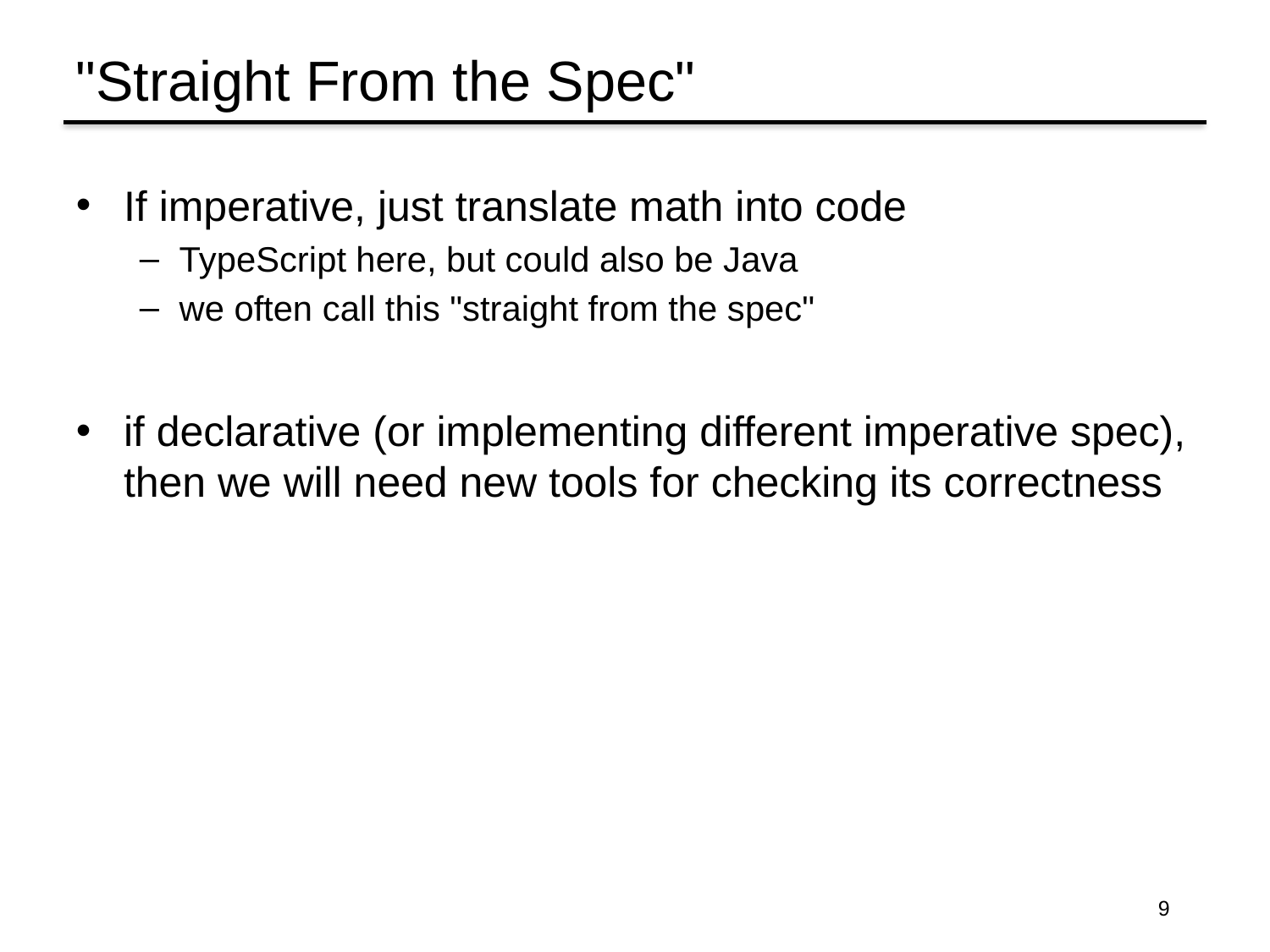

# "Straight From the Spec"
If imperative, just translate math into code
TypeScript here, but could also be Java
we often call this "straight from the spec"

if declarative (or implementing different imperative spec), then we will need new tools for checking its correctness
9